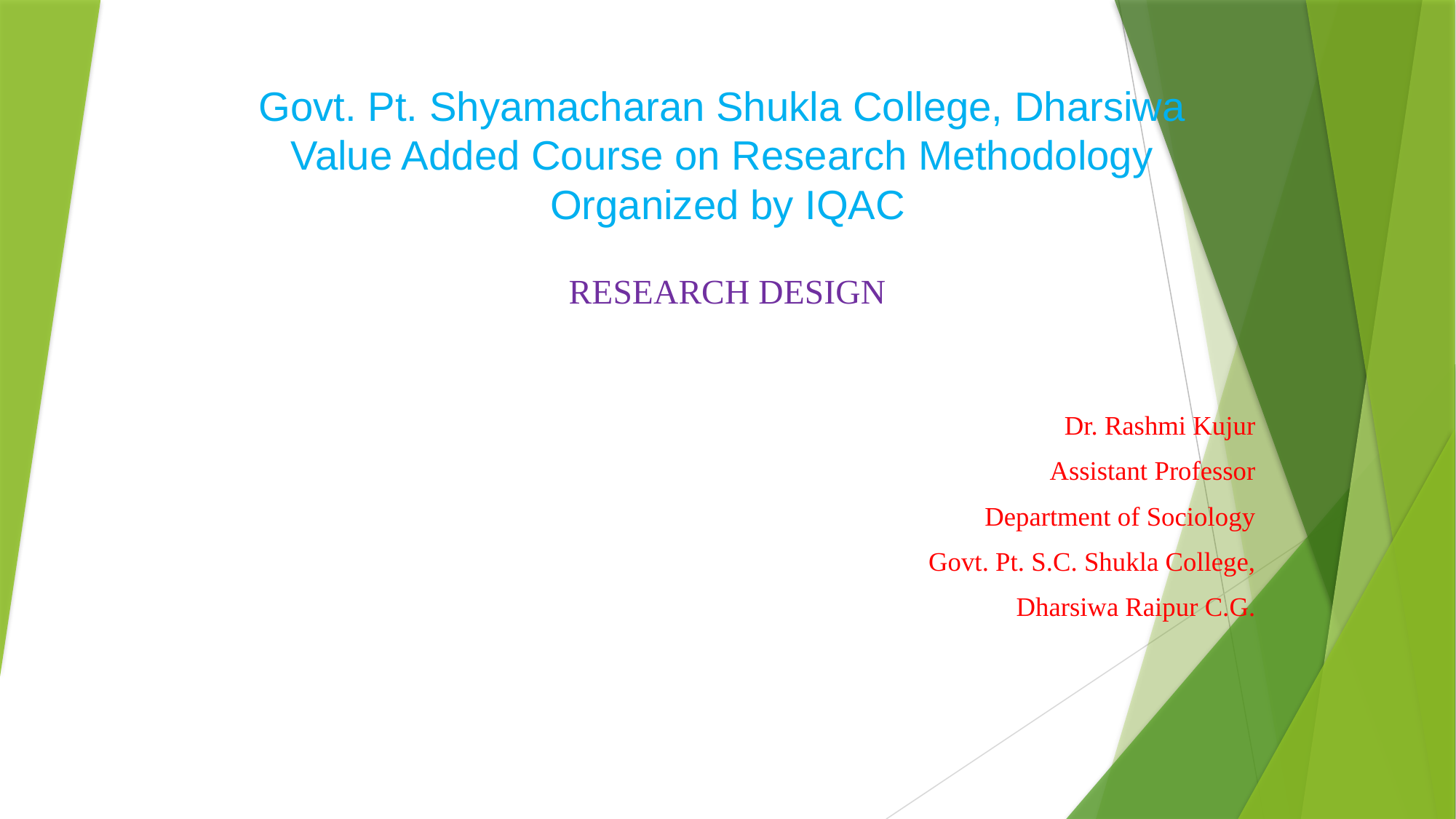

# Govt. Pt. Shyamacharan Shukla College, Dharsiwa Value Added Course on Research Methodology Organized by IQAC
RESEARCH DESIGN

Dr. Rashmi Kujur
Assistant Professor
Department of Sociology
Govt. Pt. S.C. Shukla College,
Dharsiwa Raipur C.G.